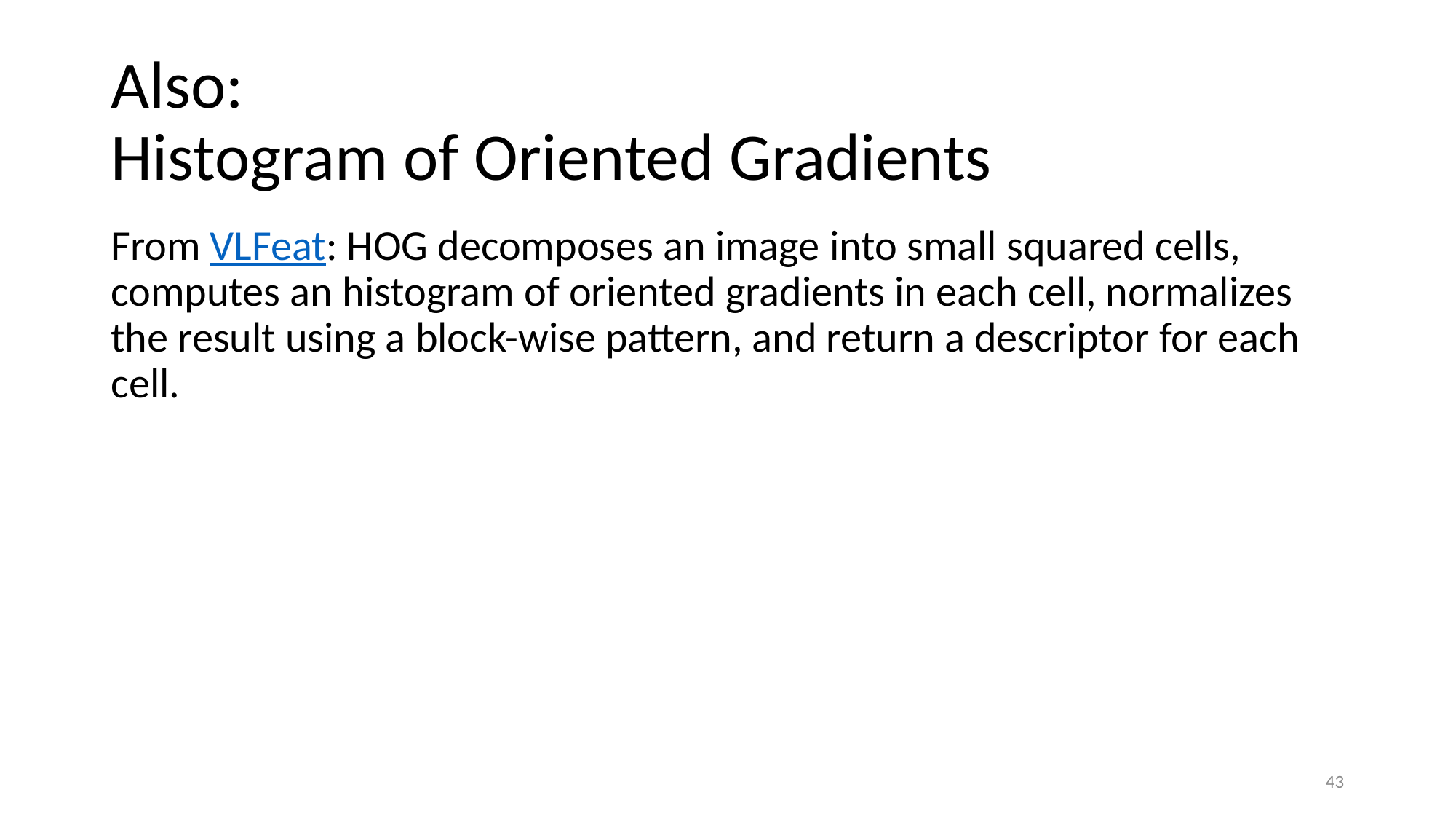

# Also: Histogram of Oriented Gradients
From VLFeat: HOG decomposes an image into small squared cells, computes an histogram of oriented gradients in each cell, normalizes the result using a block-wise pattern, and return a descriptor for each cell.
43